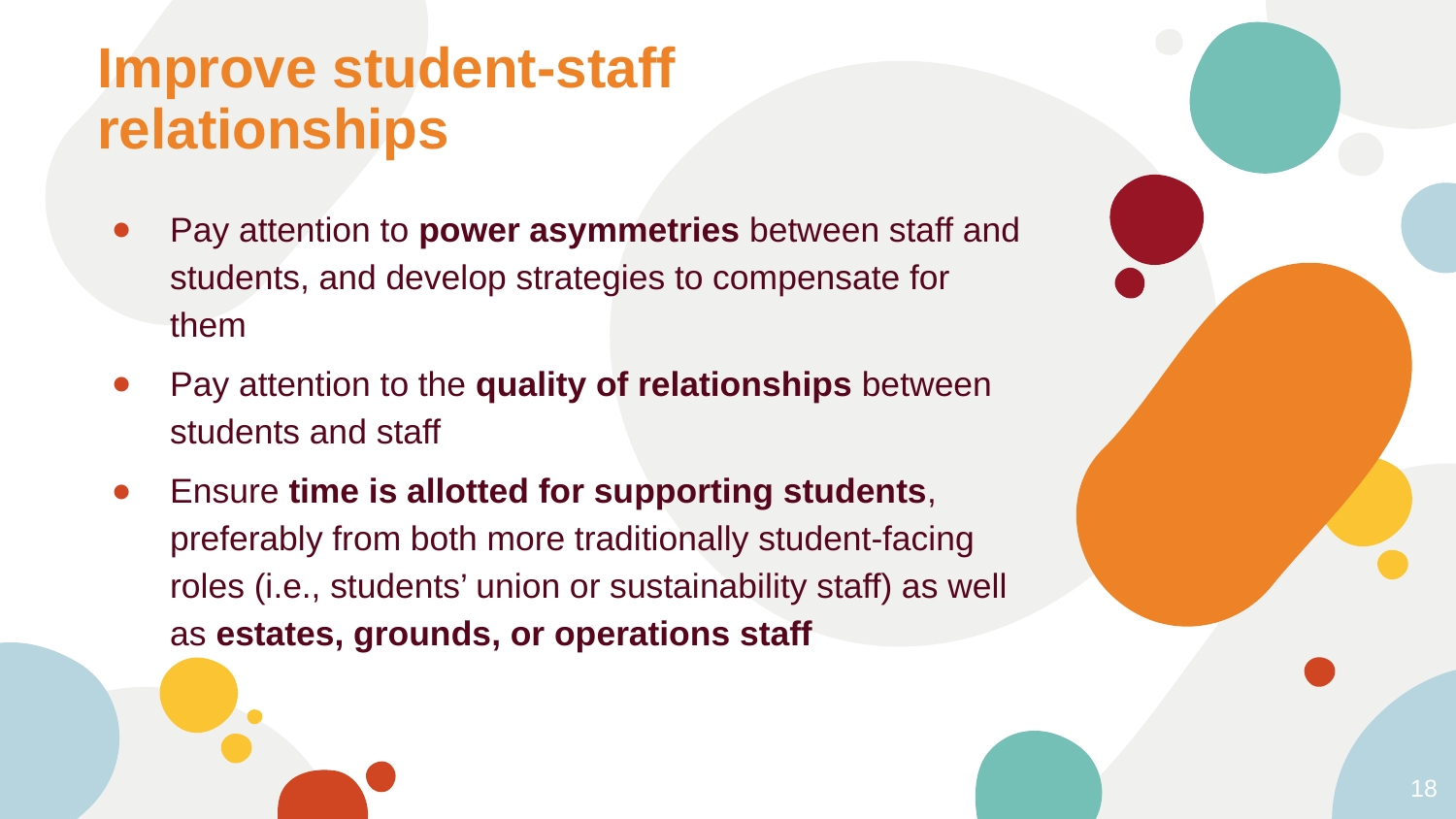

# Improve student-staff relationships
Pay attention to power asymmetries between staff and students, and develop strategies to compensate for them
Pay attention to the quality of relationships between students and staff
Ensure time is allotted for supporting students, preferably from both more traditionally student-facing roles (i.e., students’ union or sustainability staff) as well as estates, grounds, or operations staff

18